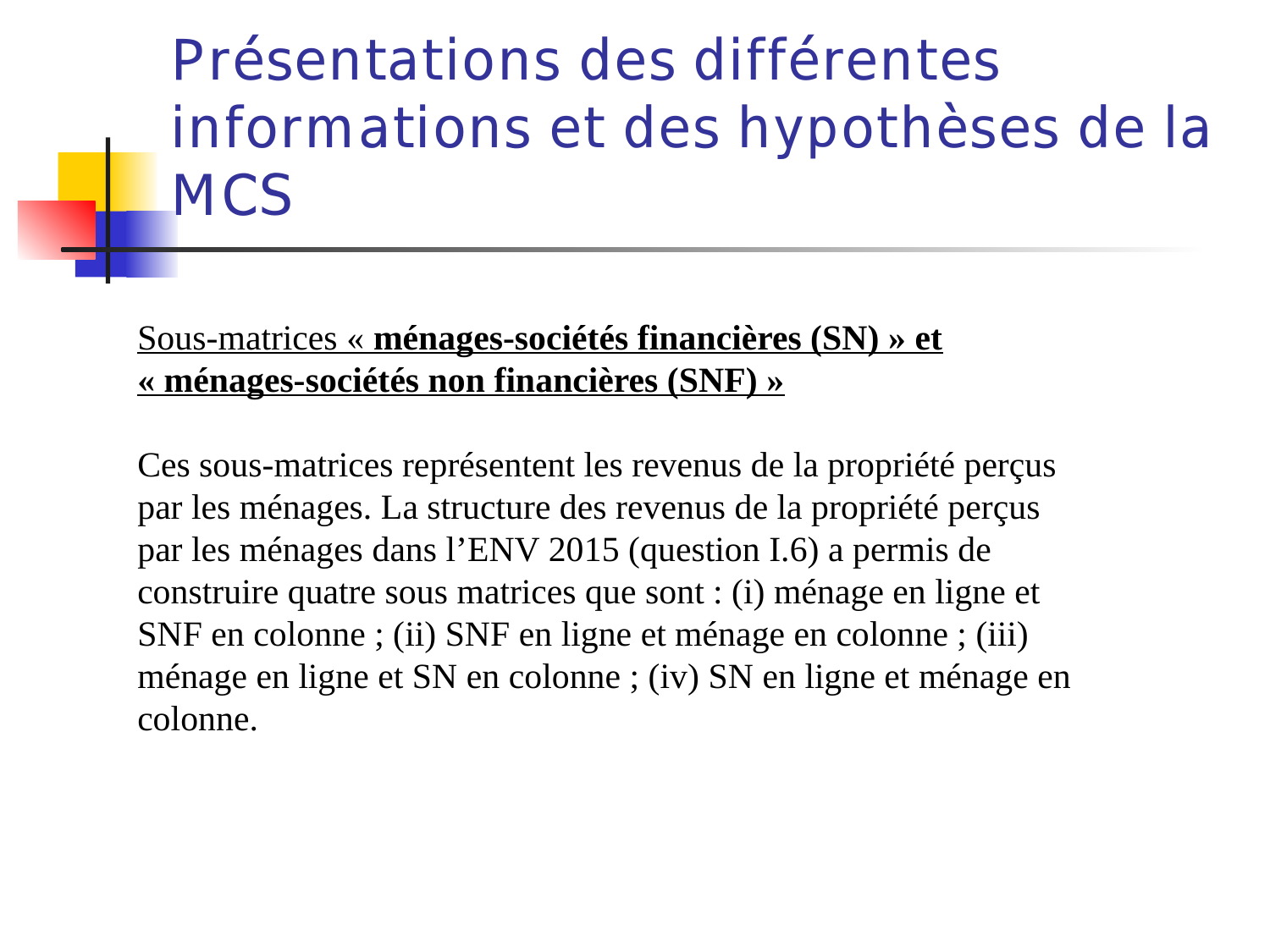

# Présentations des différentes informations et des hypothèses de la MCS
Sous-matrices « ménages-sociétés financières (SN) » et « ménages-sociétés non financières (SNF) »

Ces sous-matrices représentent les revenus de la propriété perçus par les ménages. La structure des revenus de la propriété perçus par les ménages dans l’ENV 2015 (question I.6) a permis de construire quatre sous matrices que sont : (i) ménage en ligne et SNF en colonne ; (ii) SNF en ligne et ménage en colonne ; (iii) ménage en ligne et SN en colonne ; (iv) SN en ligne et ménage en colonne.